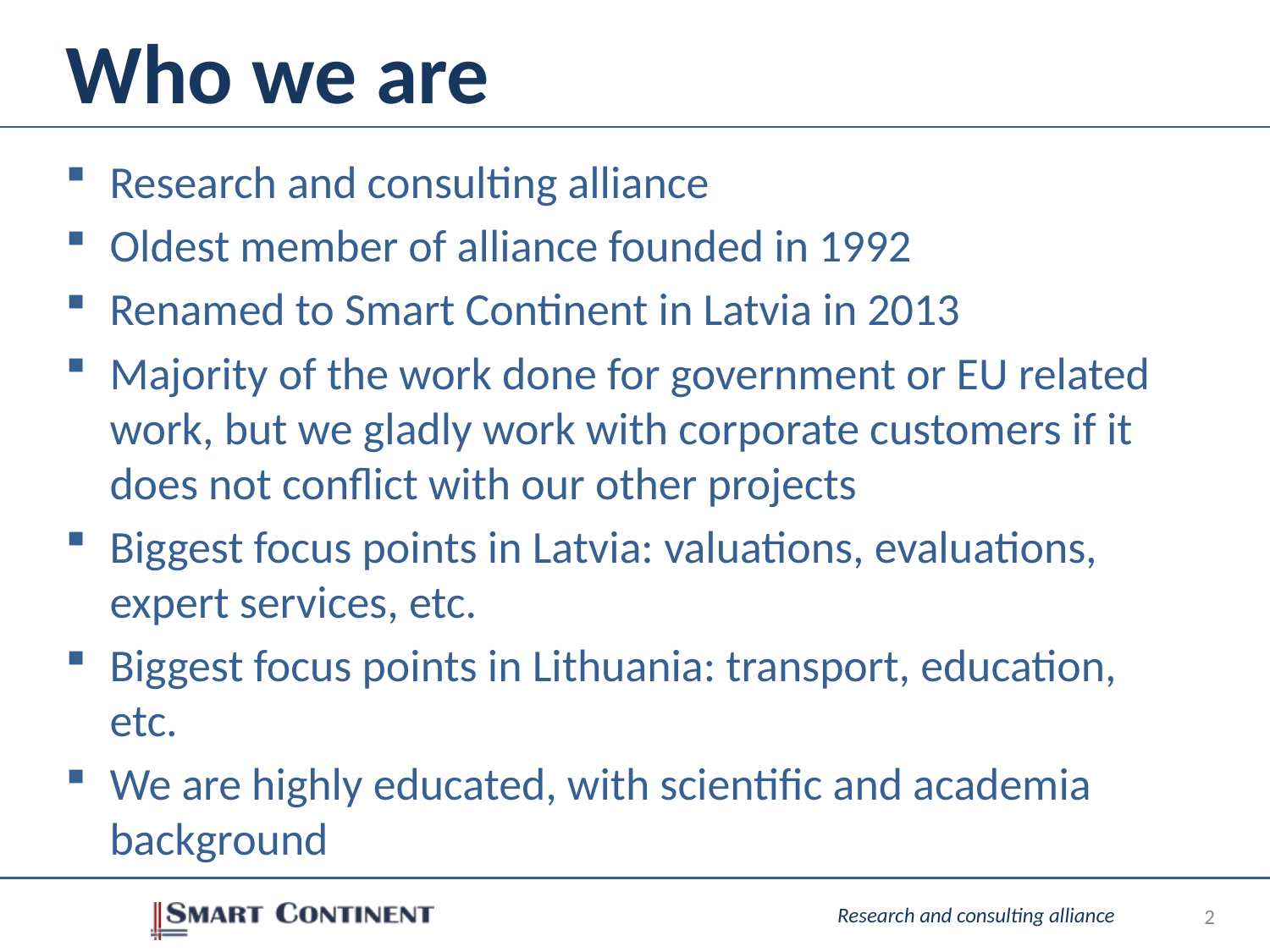

# Who we are
Research and consulting alliance
Oldest member of alliance founded in 1992
Renamed to Smart Continent in Latvia in 2013
Majority of the work done for government or EU related work, but we gladly work with corporate customers if it does not conflict with our other projects
Biggest focus points in Latvia: valuations, evaluations, expert services, etc.
Biggest focus points in Lithuania: transport, education, etc.
We are highly educated, with scientific and academia background